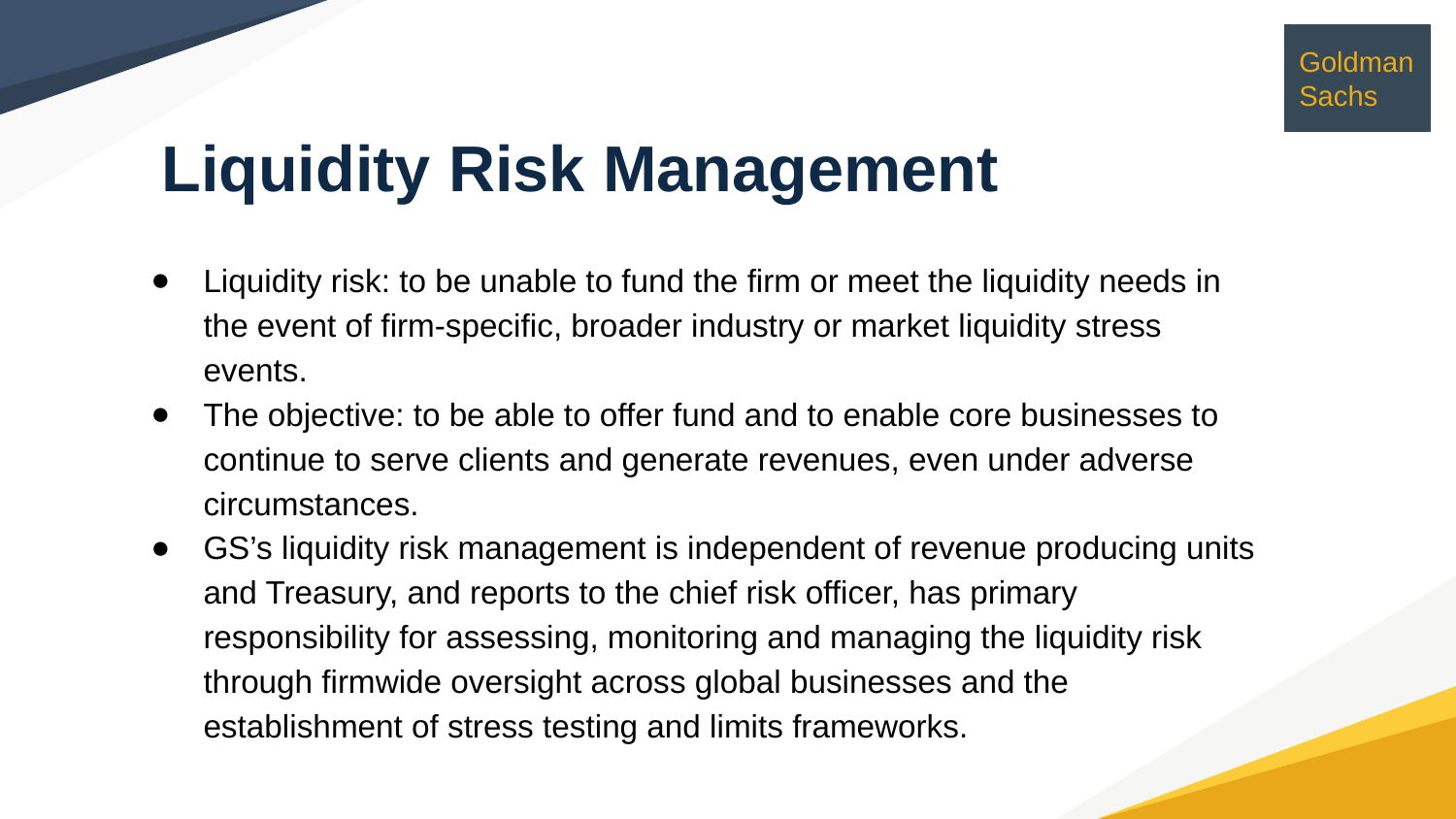

# Liquidity Risk Management
Liquidity risk: to be unable to fund the firm or meet the liquidity needs in the event of firm-specific, broader industry or market liquidity stress events.
The objective: to be able to offer fund and to enable core businesses to continue to serve clients and generate revenues, even under adverse circumstances.
GS’s liquidity risk management is independent of revenue producing units and Treasury, and reports to the chief risk officer, has primary responsibility for assessing, monitoring and managing the liquidity risk through firmwide oversight across global businesses and the establishment of stress testing and limits frameworks.